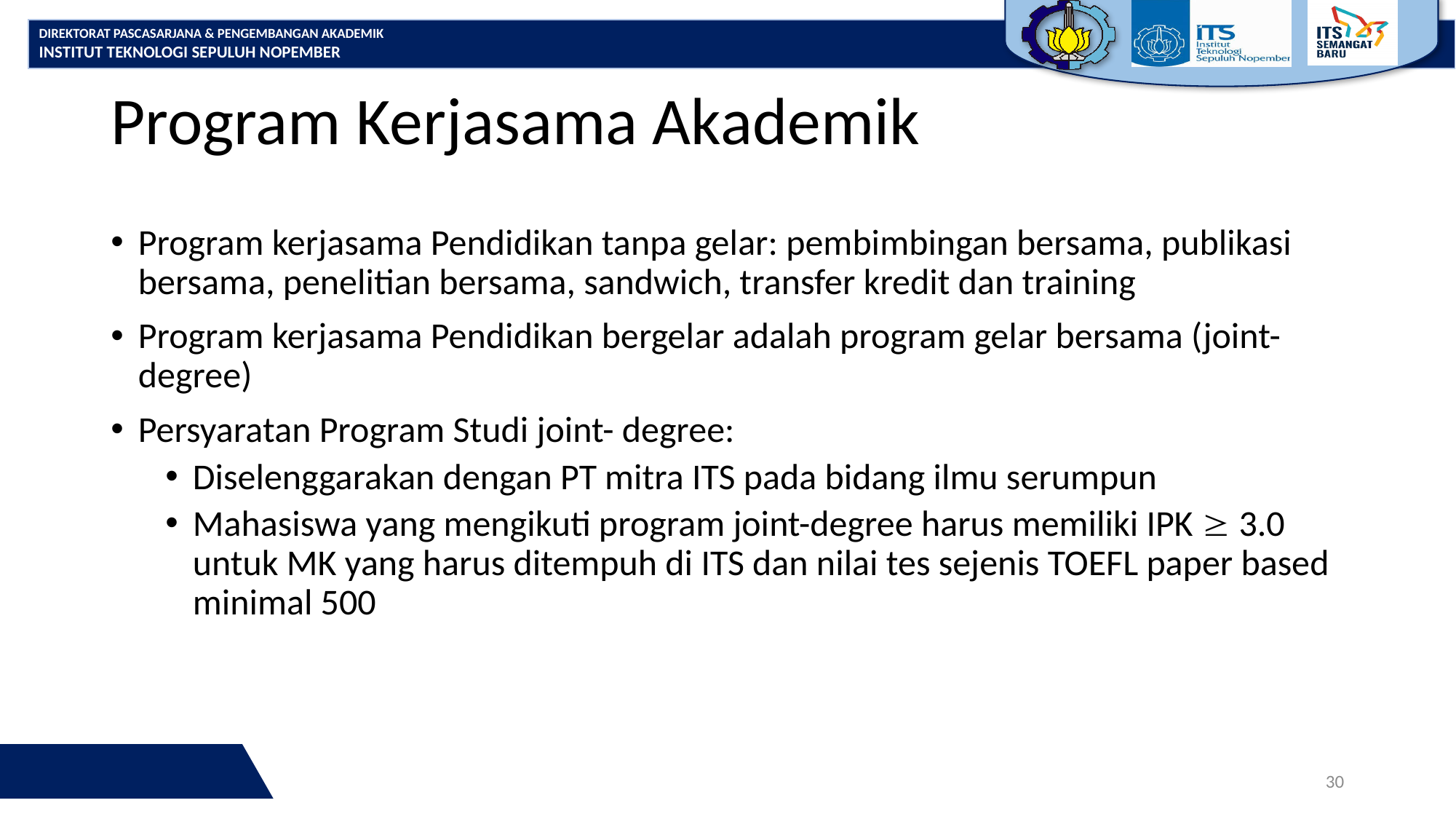

# Program Kerjasama Akademik
Program kerjasama Pendidikan tanpa gelar: pembimbingan bersama, publikasi bersama, penelitian bersama, sandwich, transfer kredit dan training
Program kerjasama Pendidikan bergelar adalah program gelar bersama (joint-degree)
Persyaratan Program Studi joint- degree:
Diselenggarakan dengan PT mitra ITS pada bidang ilmu serumpun
Mahasiswa yang mengikuti program joint-degree harus memiliki IPK ≥ 3.0 untuk MK yang harus ditempuh di ITS dan nilai tes sejenis TOEFL paper based minimal 500
30